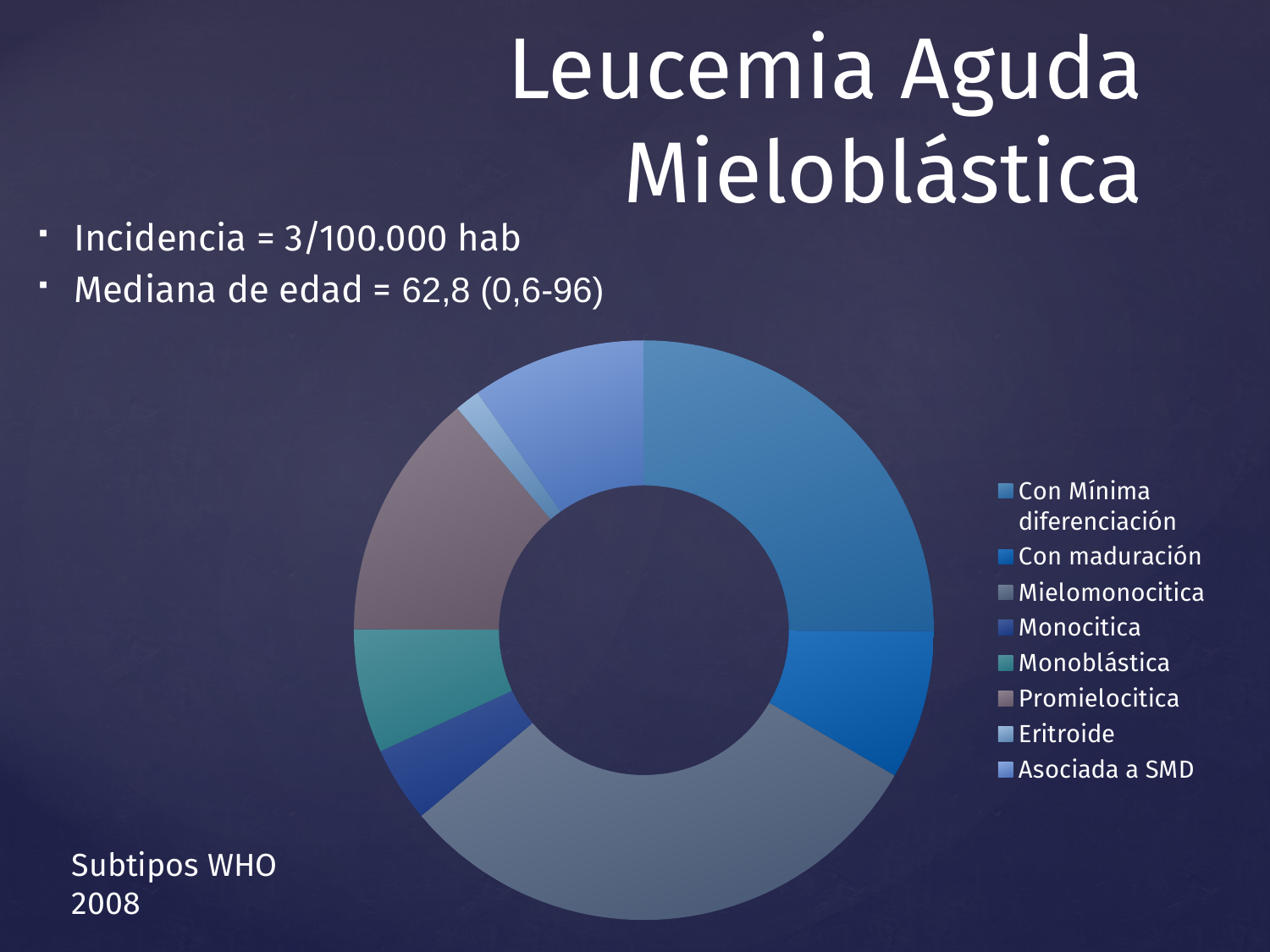

# Leucemia Aguda Mieloblástica
Incidencia = 3/100.000 hab
Mediana de edad = 62,8 (0,6-96)

### Chart

| Category |  |
|---|---|
| Con Mínima diferenciación  | 25.0 |
| Con maduración | 8.3 |
| Mielomonocitica | 30.5 |
| Monocitica | 4.2 |
| Monoblástica | 6.9 |
| Promielocitica | 13.8 |
| Eritroide | 1.4 |
| Asociada a SMD | 9.7 |
Subtipos WHO 2008